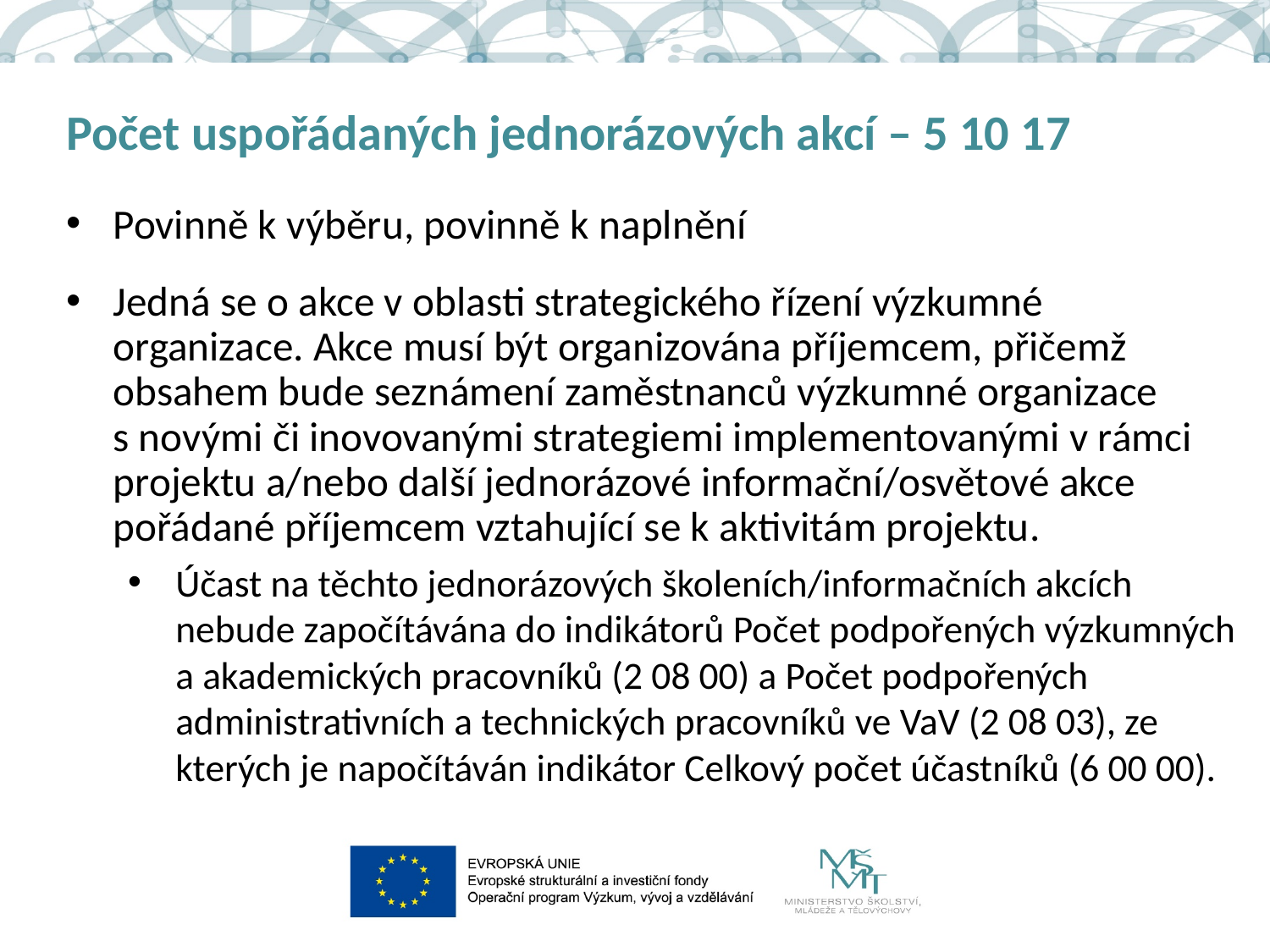

# Počet uspořádaných jednorázových akcí – 5 10 17
Povinně k výběru, povinně k naplnění
Jedná se o akce v oblasti strategického řízení výzkumné organizace. Akce musí být organizována příjemcem, přičemž obsahem bude seznámení zaměstnanců výzkumné organizace s novými či inovovanými strategiemi implementovanými v rámci projektu a/nebo další jednorázové informační/osvětové akce pořádané příjemcem vztahující se k aktivitám projektu.
Účast na těchto jednorázových školeních/informačních akcích nebude započítávána do indikátorů Počet podpořených výzkumných a akademických pracovníků (2 08 00) a Počet podpořených administrativních a technických pracovníků ve VaV (2 08 03), ze kterých je napočítáván indikátor Celkový počet účastníků (6 00 00).